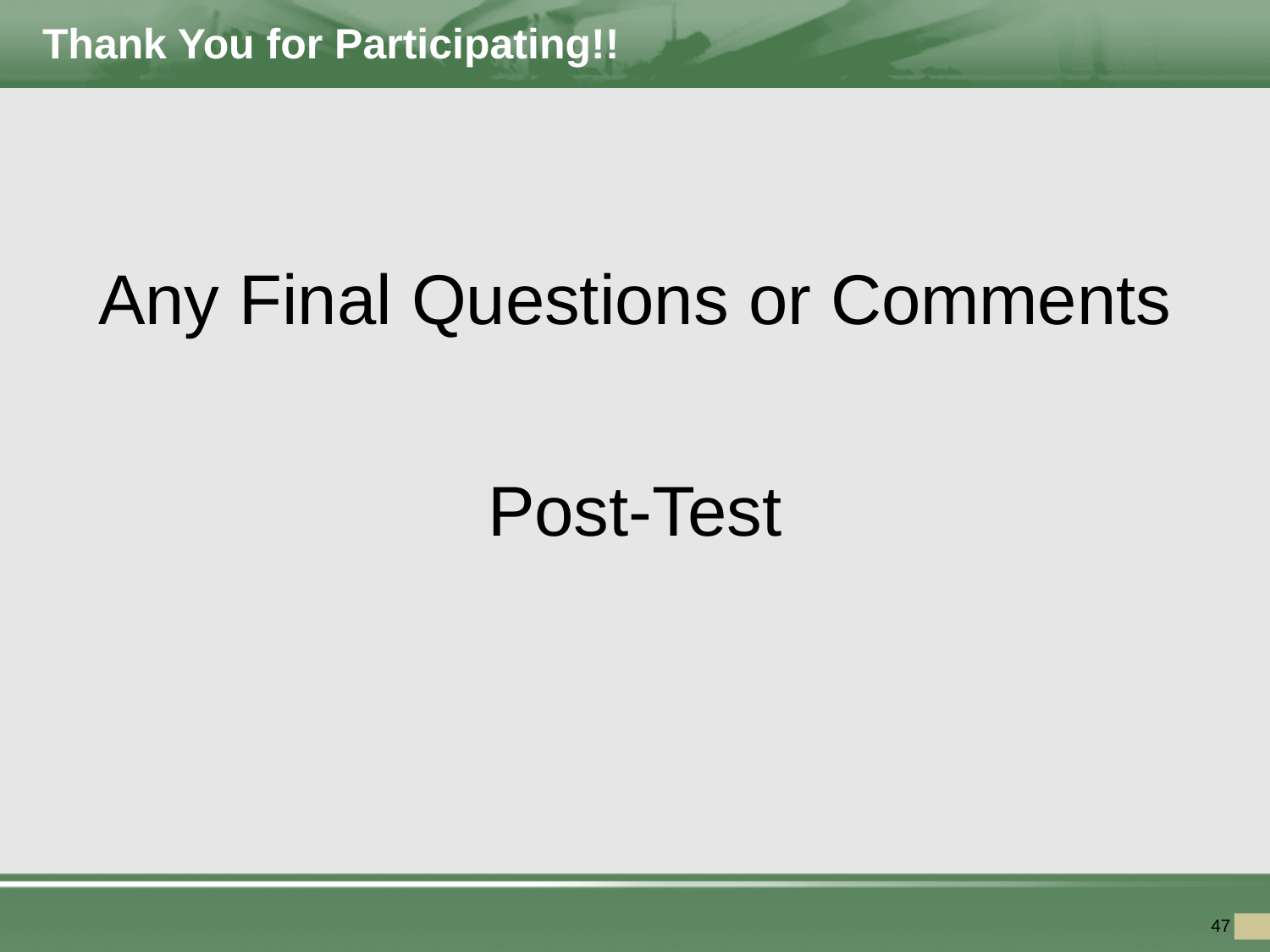

# Thank You for Participating!!

Any Final Questions or Comments

Post-Test